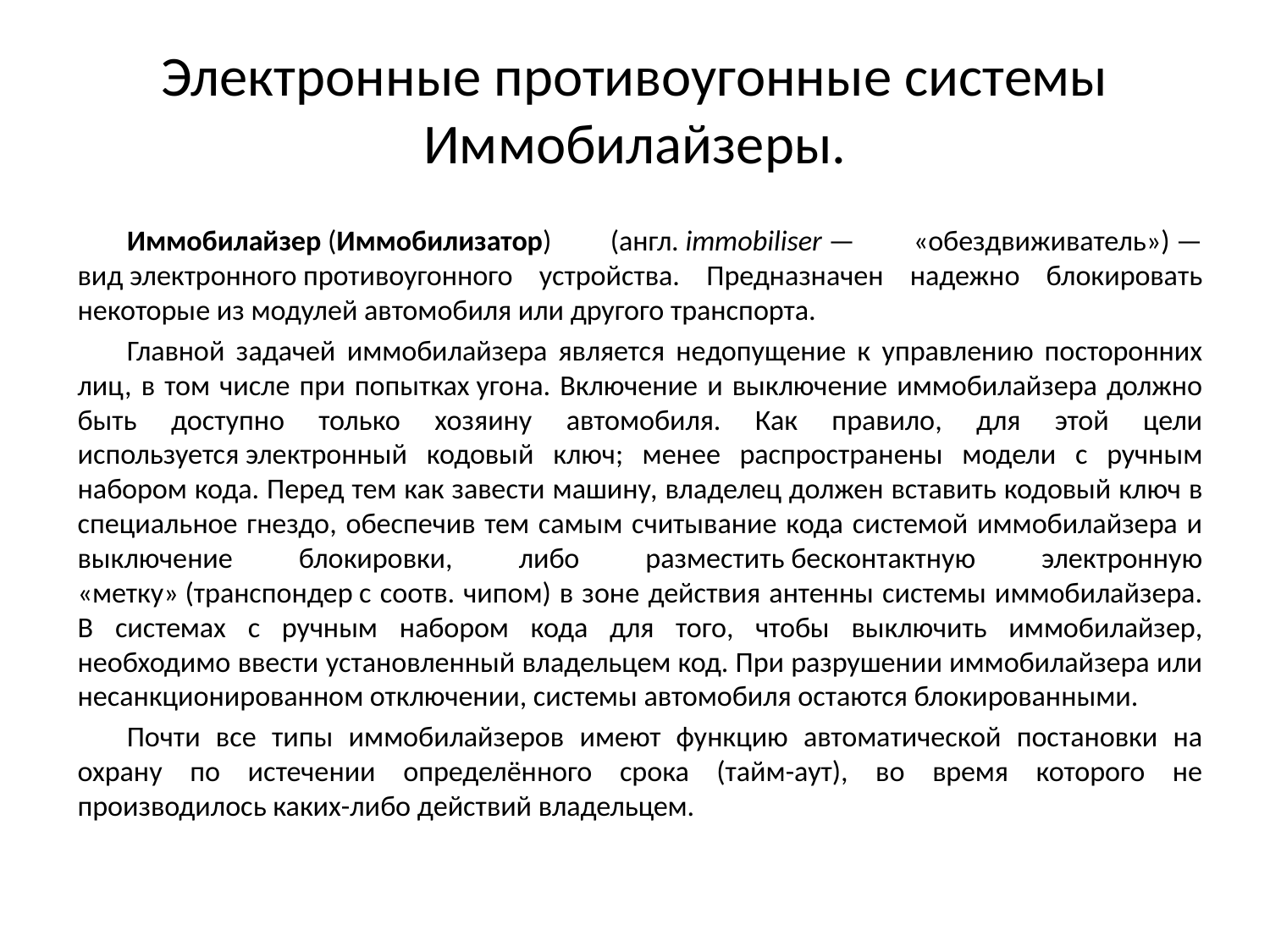

# Электронные противоугонные системы Иммобилайзеры.
Иммобилайзер (Иммобилизатор) (англ. immobiliser — «обездвиживатель») — вид электронного противоугонного устройства. Предназначен надежно блокировать некоторые из модулей автомобиля или другого транспорта.
Главной задачей иммобилайзера является недопущение к управлению посторонних лиц, в том числе при попытках угона. Включение и выключение иммобилайзера должно быть доступно только хозяину автомобиля. Как правило, для этой цели используется электронный кодовый ключ; менее распространены модели с ручным набором кода. Перед тем как завести машину, владелец должен вставить кодовый ключ в специальное гнездо, обеспечив тем самым считывание кода системой иммобилайзера и выключение блокировки, либо разместить бесконтактную электронную «метку» (транспондер с соотв. чипом) в зоне действия антенны системы иммобилайзера. В системах с ручным набором кода для того, чтобы выключить иммобилайзер, необходимо ввести установленный владельцем код. При разрушении иммобилайзера или несанкционированном отключении, системы автомобиля остаются блокированными.
Почти все типы иммобилайзеров имеют функцию автоматической постановки на охрану по истечении определённого срока (тайм-аут), во время которого не производилось каких-либо действий владельцем.